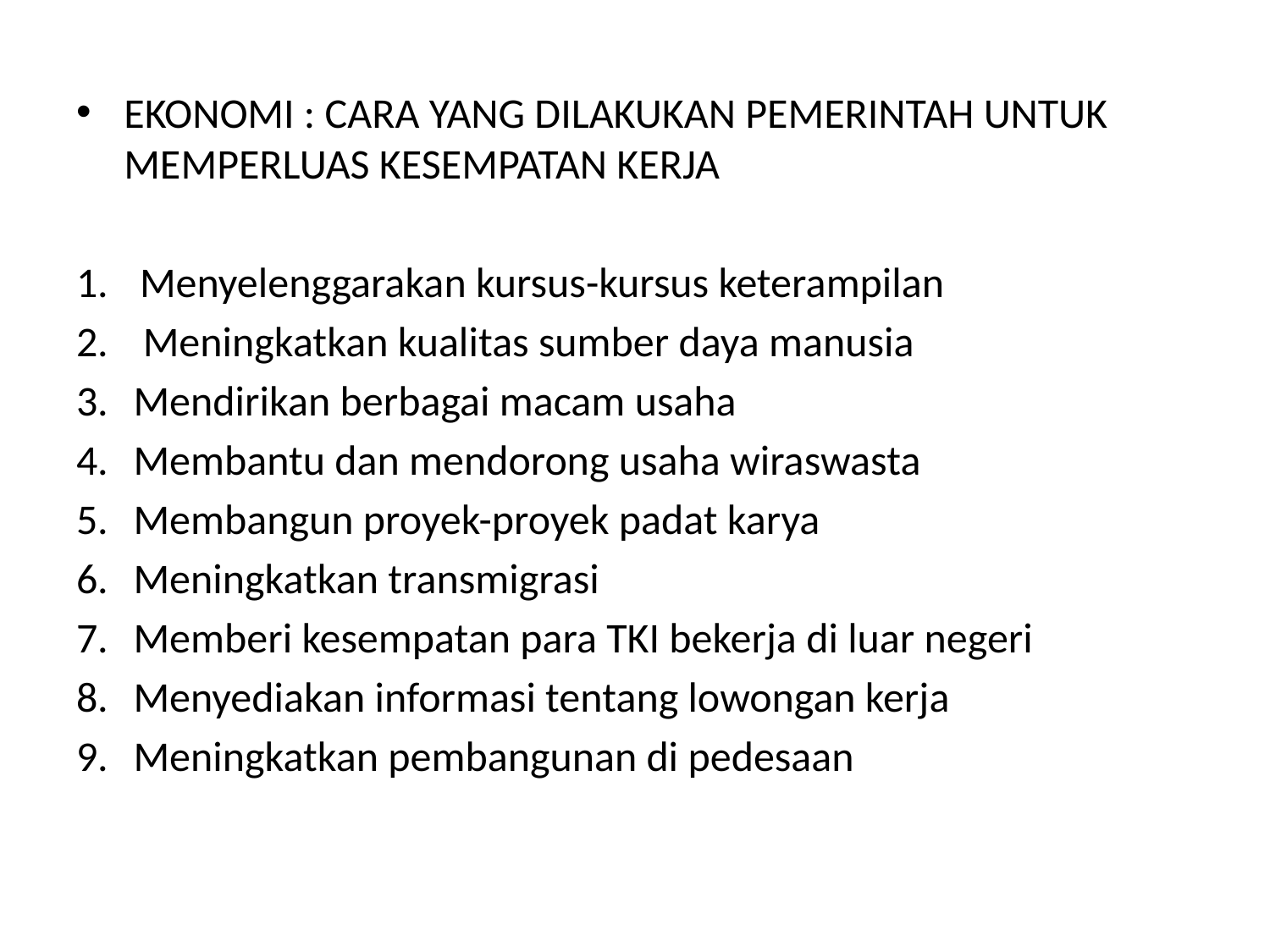

EKONOMI : CARA YANG DILAKUKAN PEMERINTAH UNTUK MEMPERLUAS KESEMPATAN KERJA

Menyelenggarakan kursus-kursus keterampilan
  Meningkatkan kualitas sumber daya manusia
 Mendirikan berbagai macam usaha
 Membantu dan mendorong usaha wiraswasta
 Membangun proyek-proyek padat karya
 Meningkatkan transmigrasi
 Memberi kesempatan para TKI bekerja di luar negeri
 Menyediakan informasi tentang lowongan kerja
 Meningkatkan pembangunan di pedesaan

18